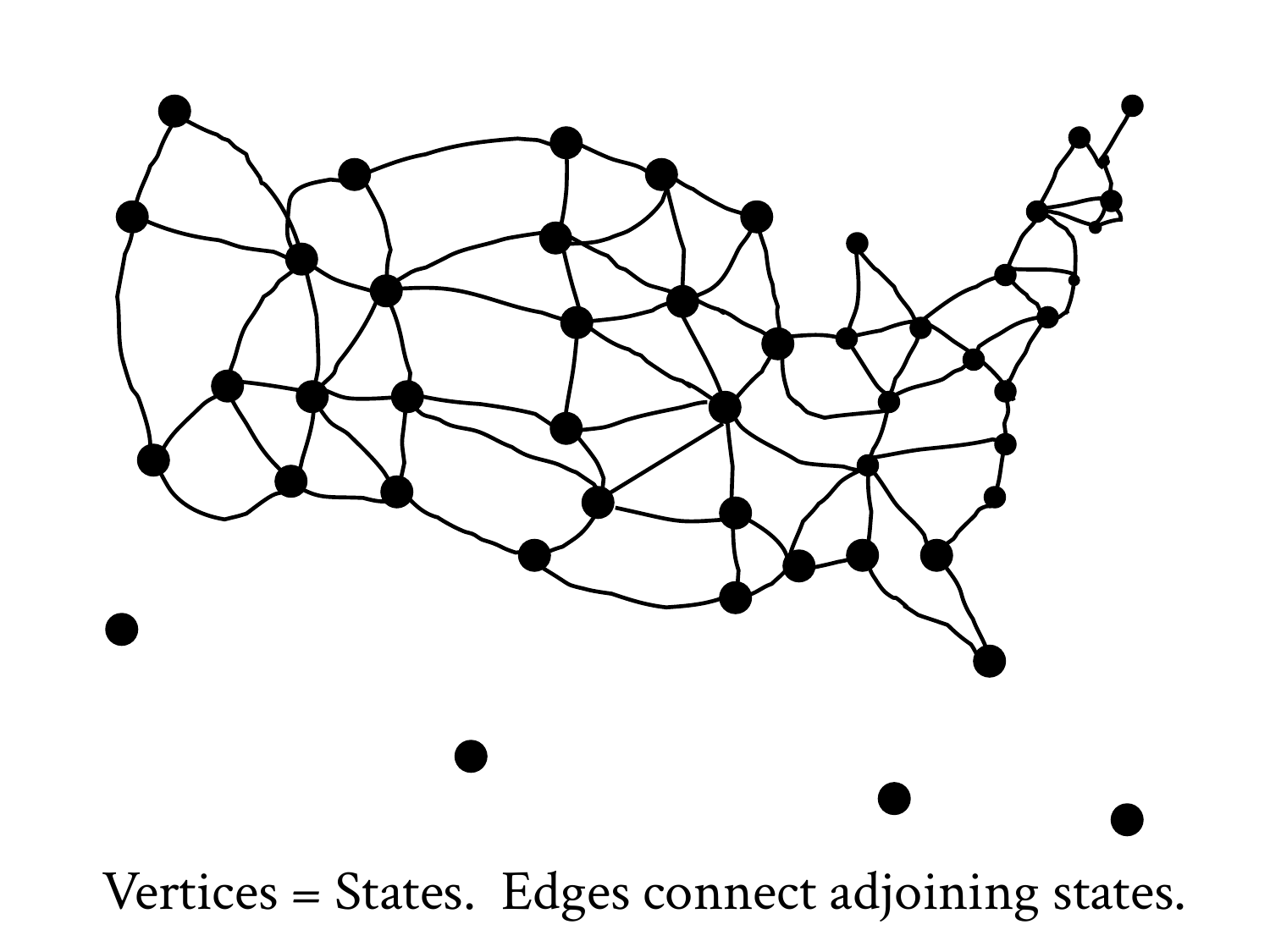

Vertices = States.  Edges connect adjoining states.